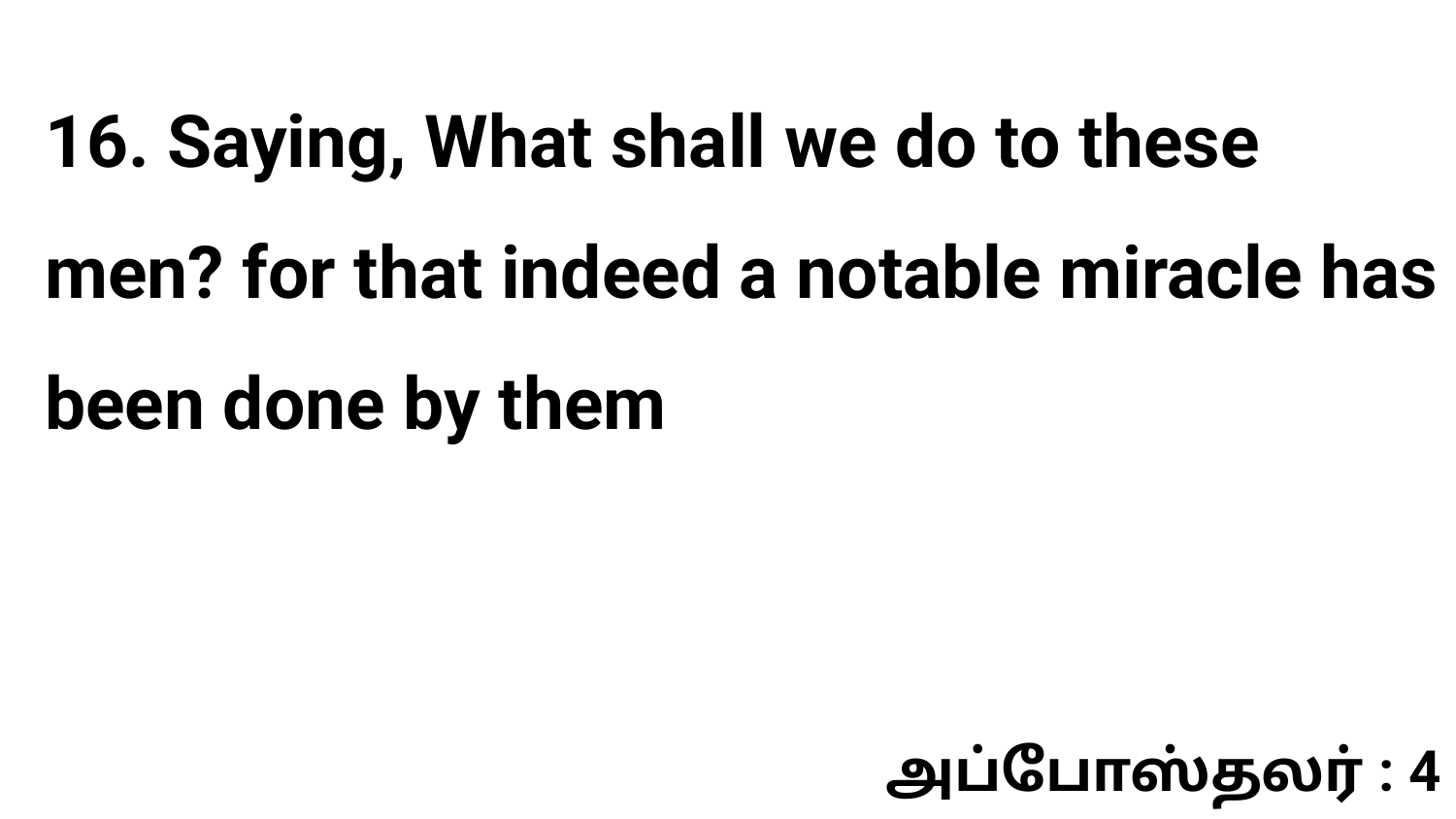

16. Saying, What shall we do to these men? for that indeed a notable miracle has been done by them
அப்போஸ்தலர் : 4